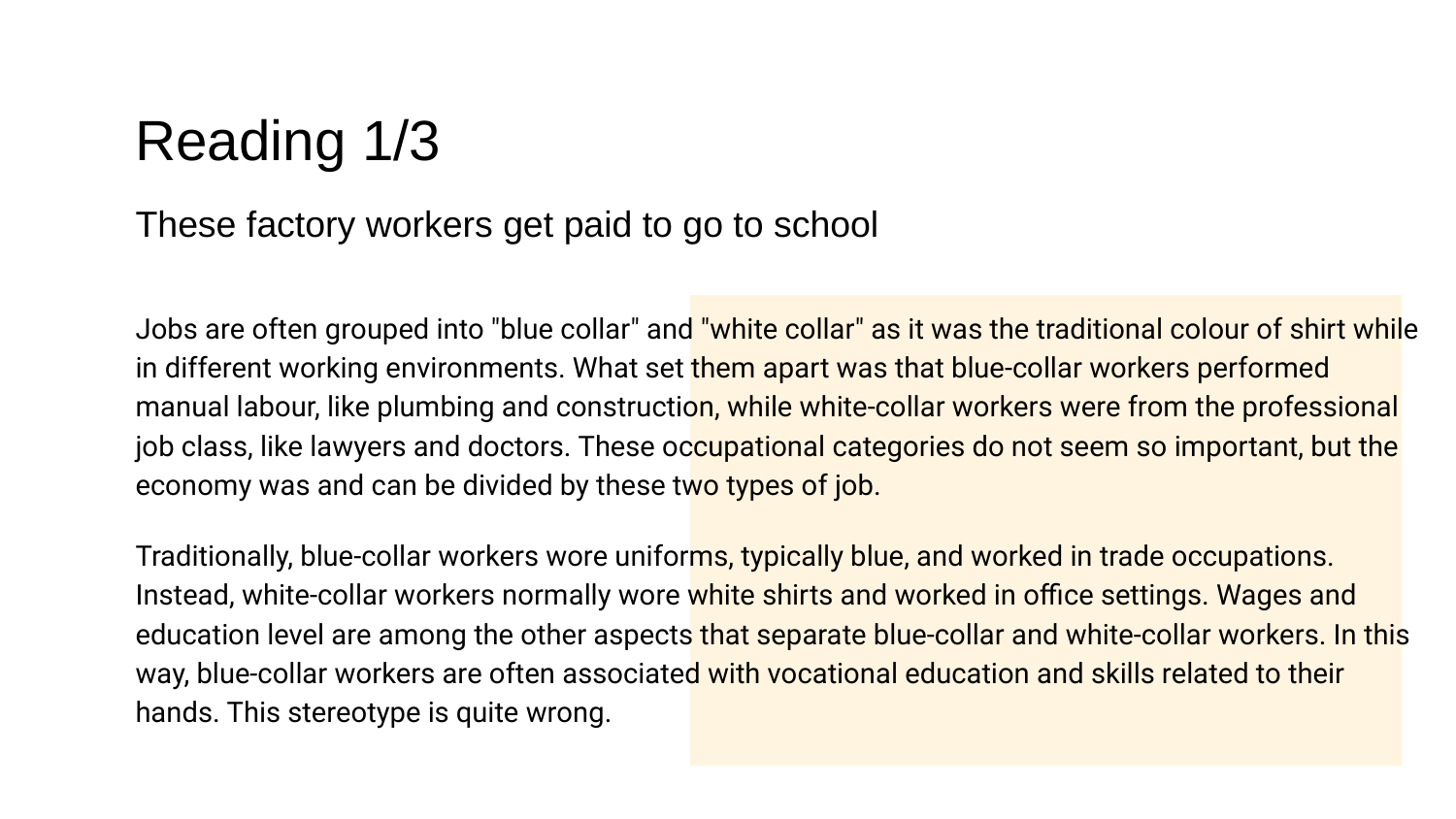

# Reading 1/3
These factory workers get paid to go to school
Jobs are often grouped into "blue collar" and "white collar" as it was the traditional colour of shirt while in different working environments. What set them apart was that blue-collar workers performed manual labour, like plumbing and construction, while white-collar workers were from the professional job class, like lawyers and doctors. These occupational categories do not seem so important, but the economy was and can be divided by these two types of job.
Traditionally, blue-collar workers wore uniforms, typically blue, and worked in trade occupations. Instead, white-collar workers normally wore white shirts and worked in office settings. Wages and education level are among the other aspects that separate blue-collar and white-collar workers. In this way, blue-collar workers are often associated with vocational education and skills related to their hands. This stereotype is quite wrong.